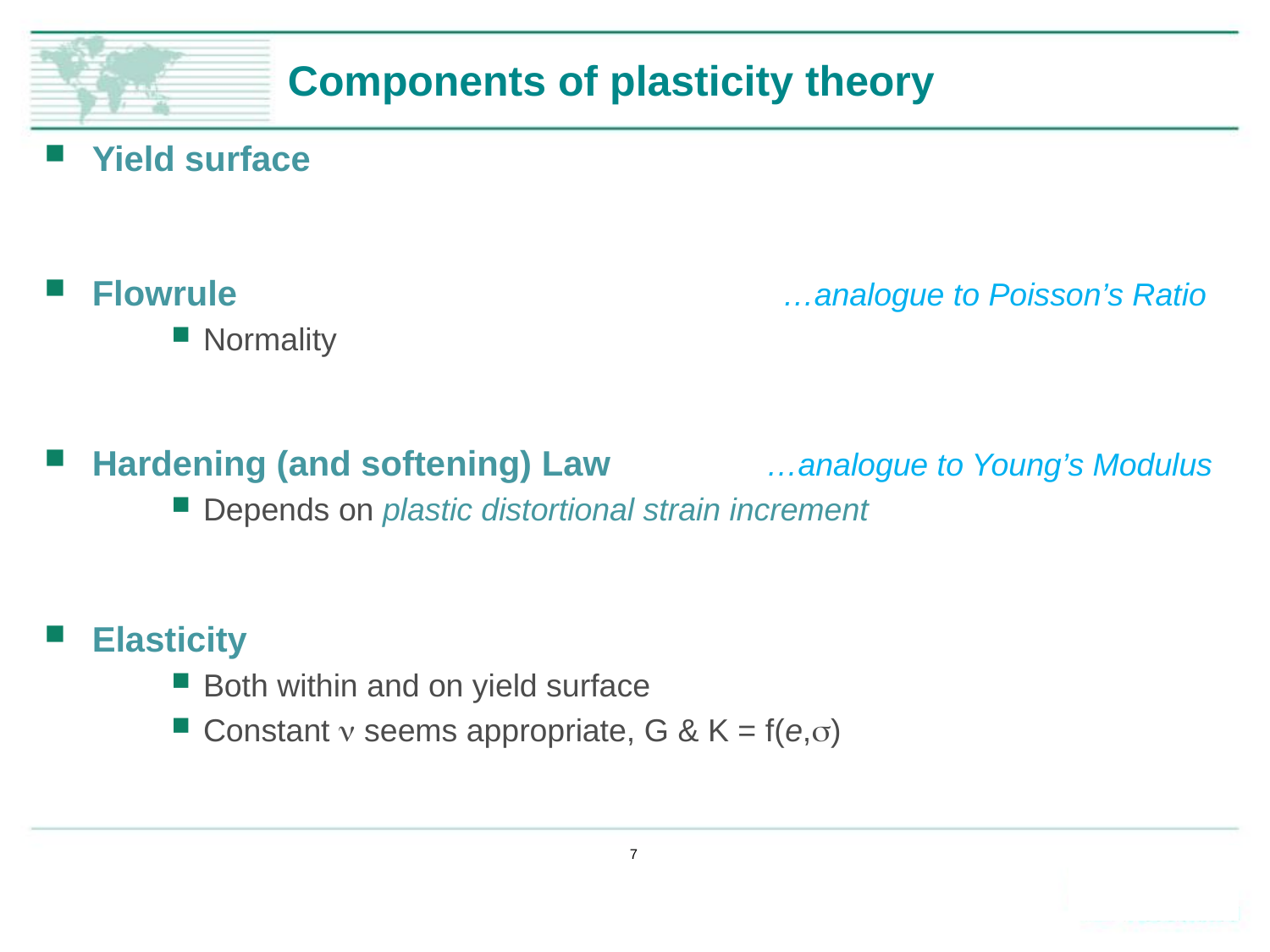

# Components of plasticity theory
Yield surface
Flowrule                                                        …analogue to Poisson’s Ratio
Normality
Hardening (and softening) Law                …analogue to Young’s Modulus
Depends on plastic distortional strain increment

Elasticity
Both within and on yield surface
Constant ν seems appropriate, G & K = f(e,σ)

7